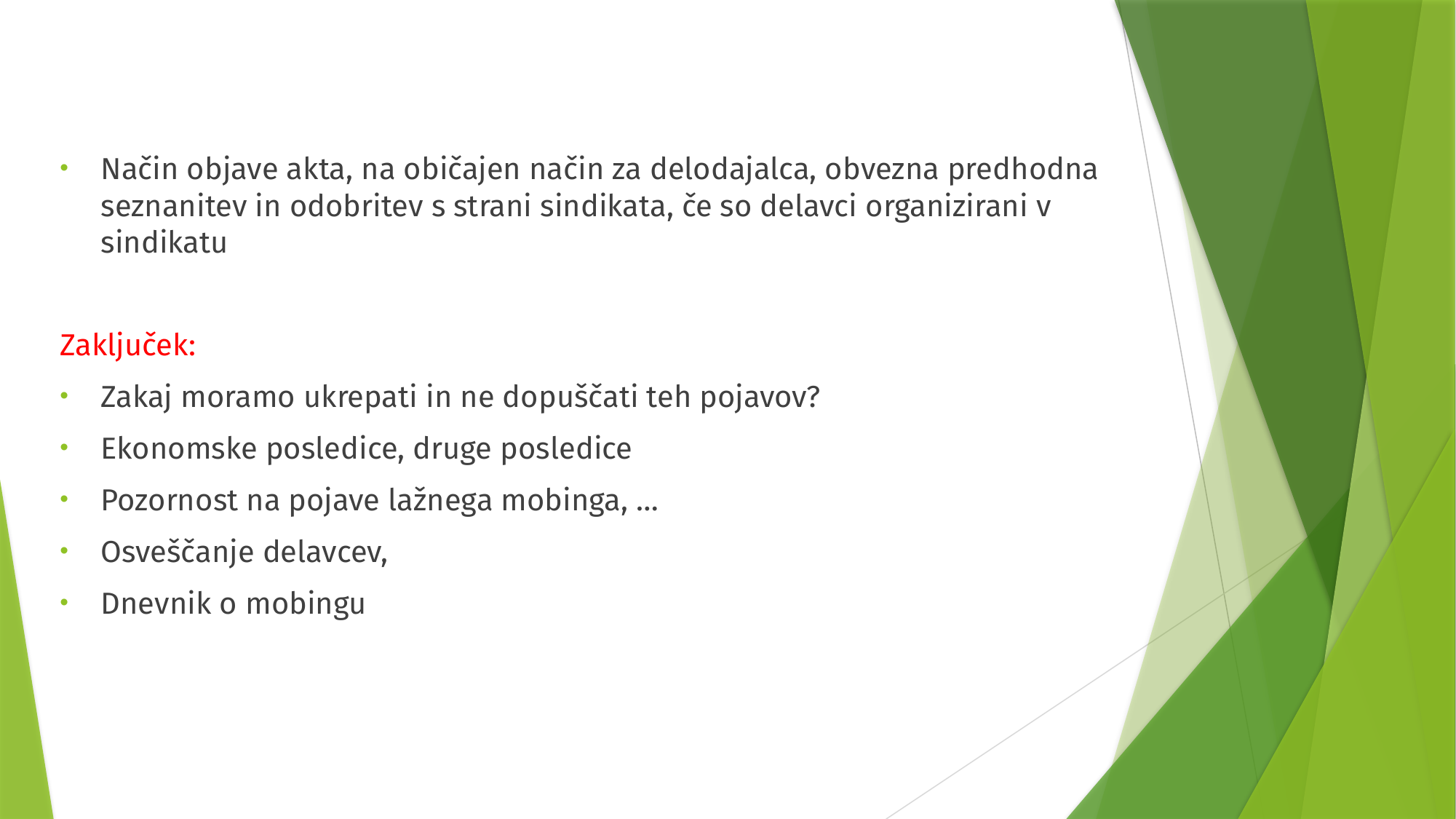

Način objave akta, na običajen način za delodajalca, obvezna predhodna seznanitev in odobritev s strani sindikata, če so delavci organizirani v sindikatu

Zaključek:
Zakaj moramo ukrepati in ne dopuščati teh pojavov?
Ekonomske posledice, druge posledice
Pozornost na pojave lažnega mobinga, …
Osveščanje delavcev,
Dnevnik o mobingu